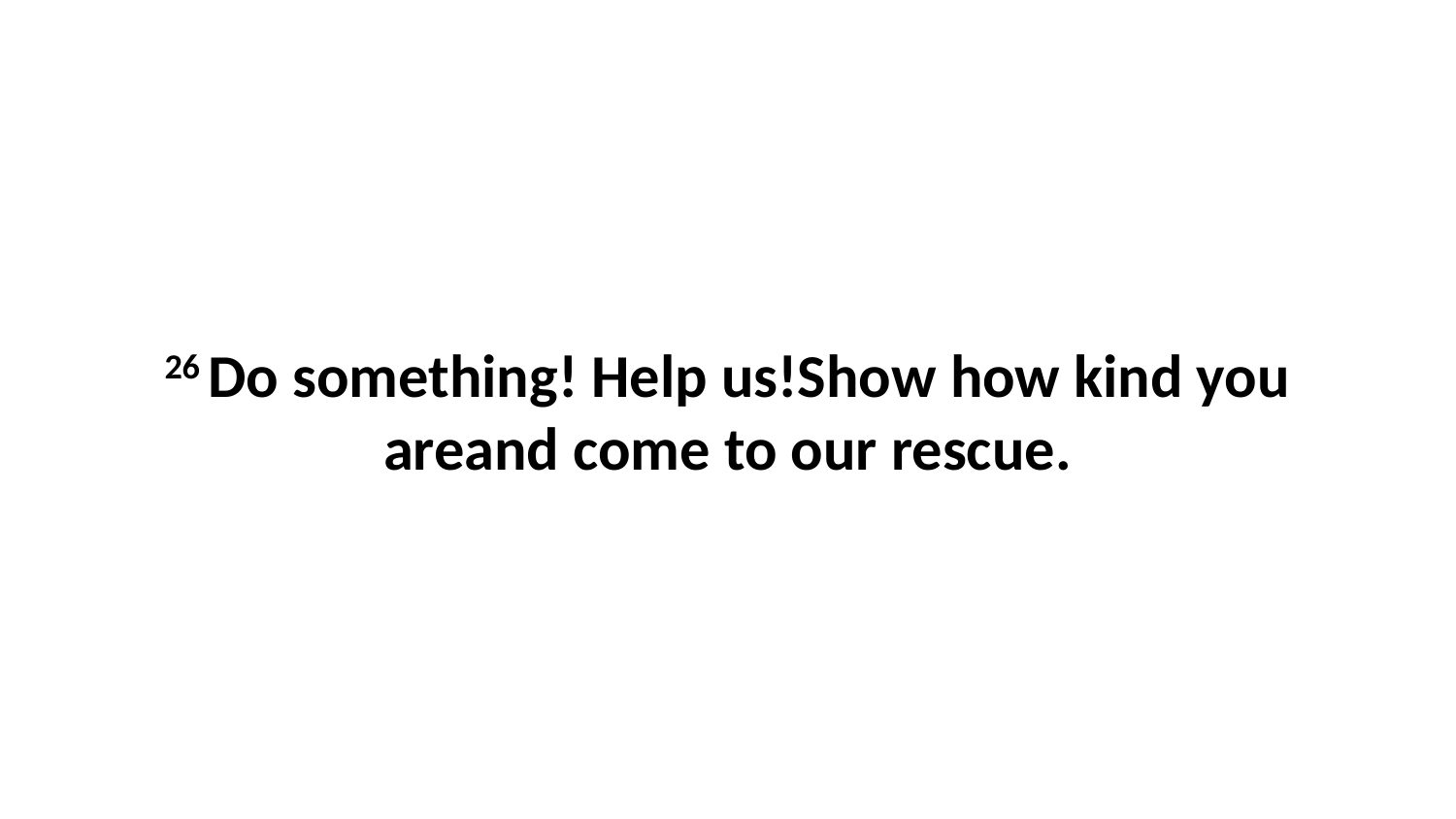

26 Do something! Help us!Show how kind you areand come to our rescue.